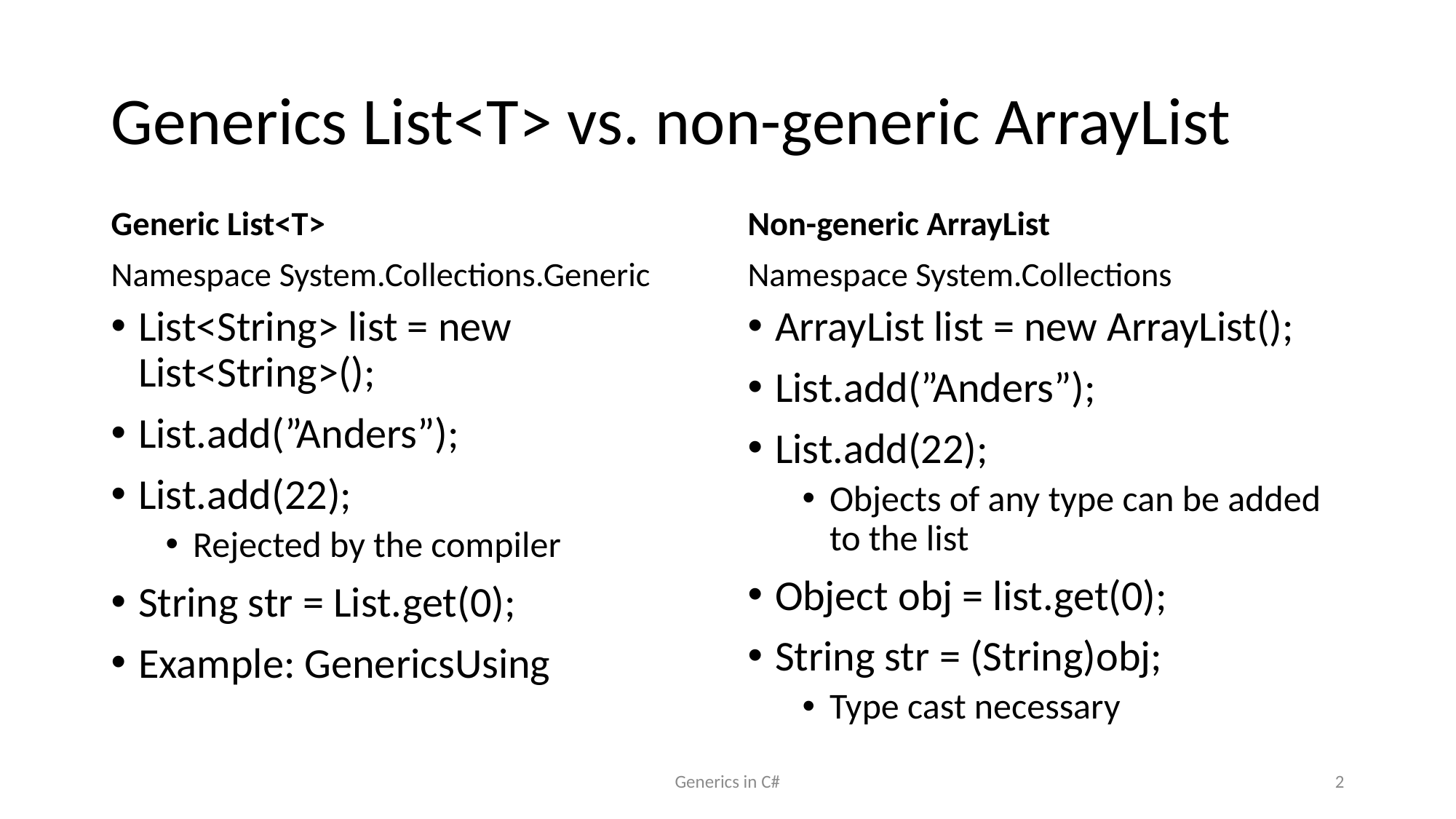

# Generics List<T> vs. non-generic ArrayList
Generic List<T>
Namespace System.Collections.Generic
Non-generic ArrayList
Namespace System.Collections
List<String> list = new List<String>();
List.add(”Anders”);
List.add(22);
Rejected by the compiler
String str = List.get(0);
Example: GenericsUsing
ArrayList list = new ArrayList();
List.add(”Anders”);
List.add(22);
Objects of any type can be added to the list
Object obj = list.get(0);
String str = (String)obj;
Type cast necessary
Generics in C#
2